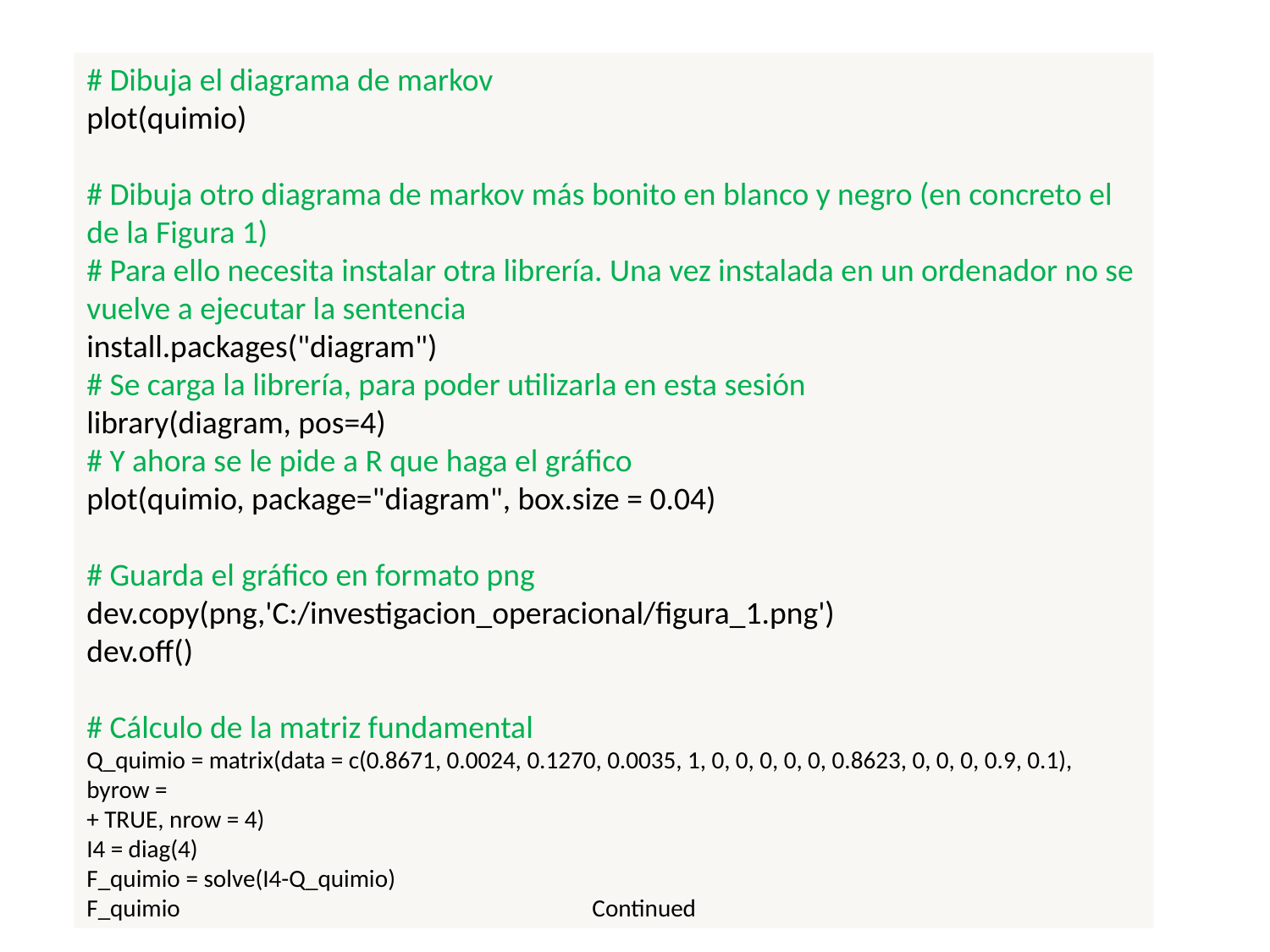

# Dibuja el diagrama de markov
plot(quimio)

# Dibuja otro diagrama de markov más bonito en blanco y negro (en concreto el de la Figura 1)
# Para ello necesita instalar otra librería. Una vez instalada en un ordenador no se vuelve a ejecutar la sentencia
install.packages("diagram")
# Se carga la librería, para poder utilizarla en esta sesión
library(diagram, pos=4)
# Y ahora se le pide a R que haga el gráfico
plot(quimio, package="diagram", box.size = 0.04)

# Guarda el gráfico en formato png
dev.copy(png,'C:/investigacion_operacional/figura_1.png')
dev.off()

# Cálculo de la matriz fundamental
Q_quimio = matrix(data = c(0.8671, 0.0024, 0.1270, 0.0035, 1, 0, 0, 0, 0, 0, 0.8623, 0, 0, 0, 0.9, 0.1), byrow =
+ TRUE, nrow = 4)
I4 = diag(4)
F_quimio = solve(I4-Q_quimio)
F_quimio                                                                           Continued